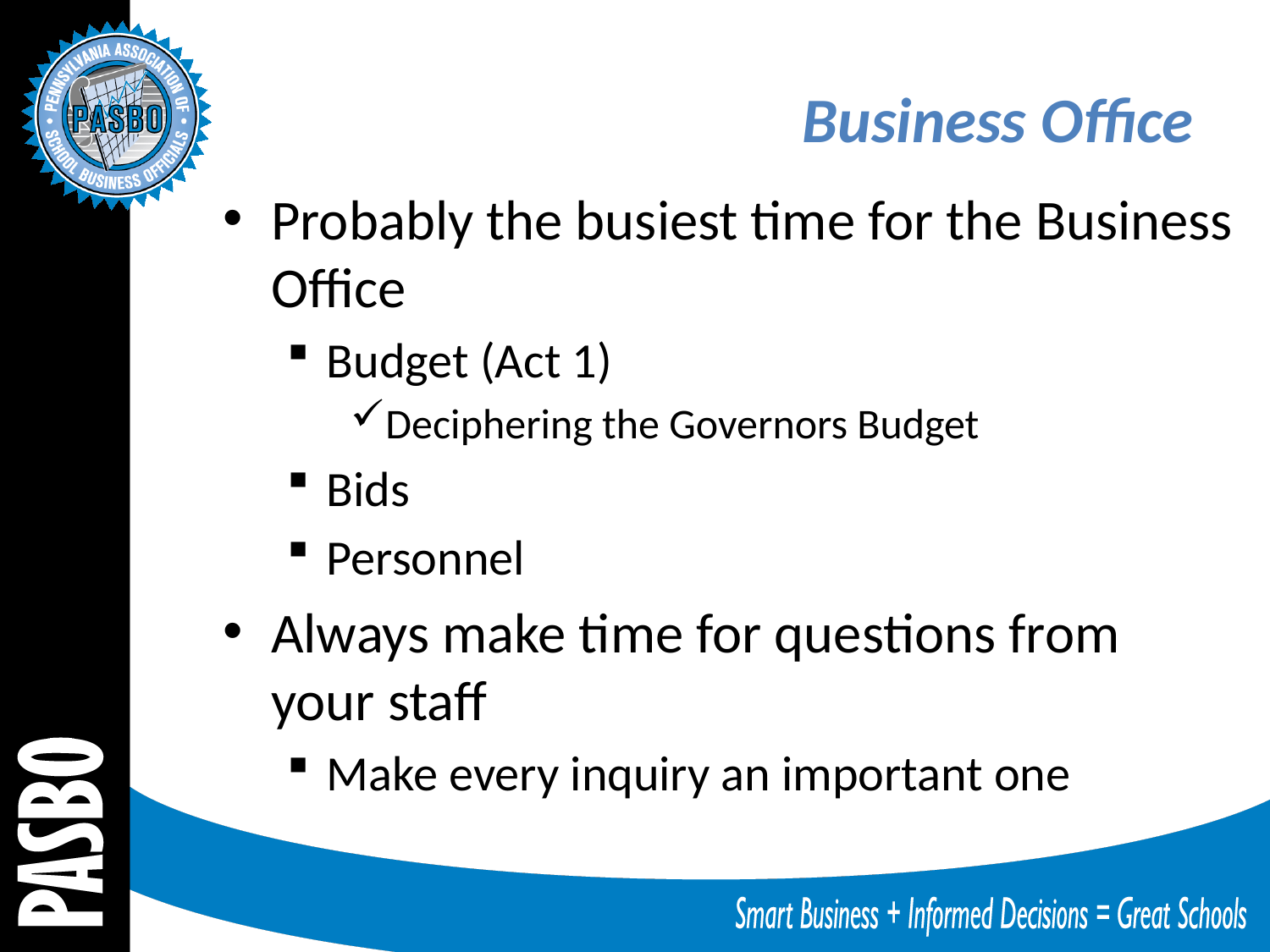

# Business Office
Probably the busiest time for the Business Office
Budget (Act 1)
Deciphering the Governors Budget
Bids
Personnel
Always make time for questions from your staff
Make every inquiry an important one